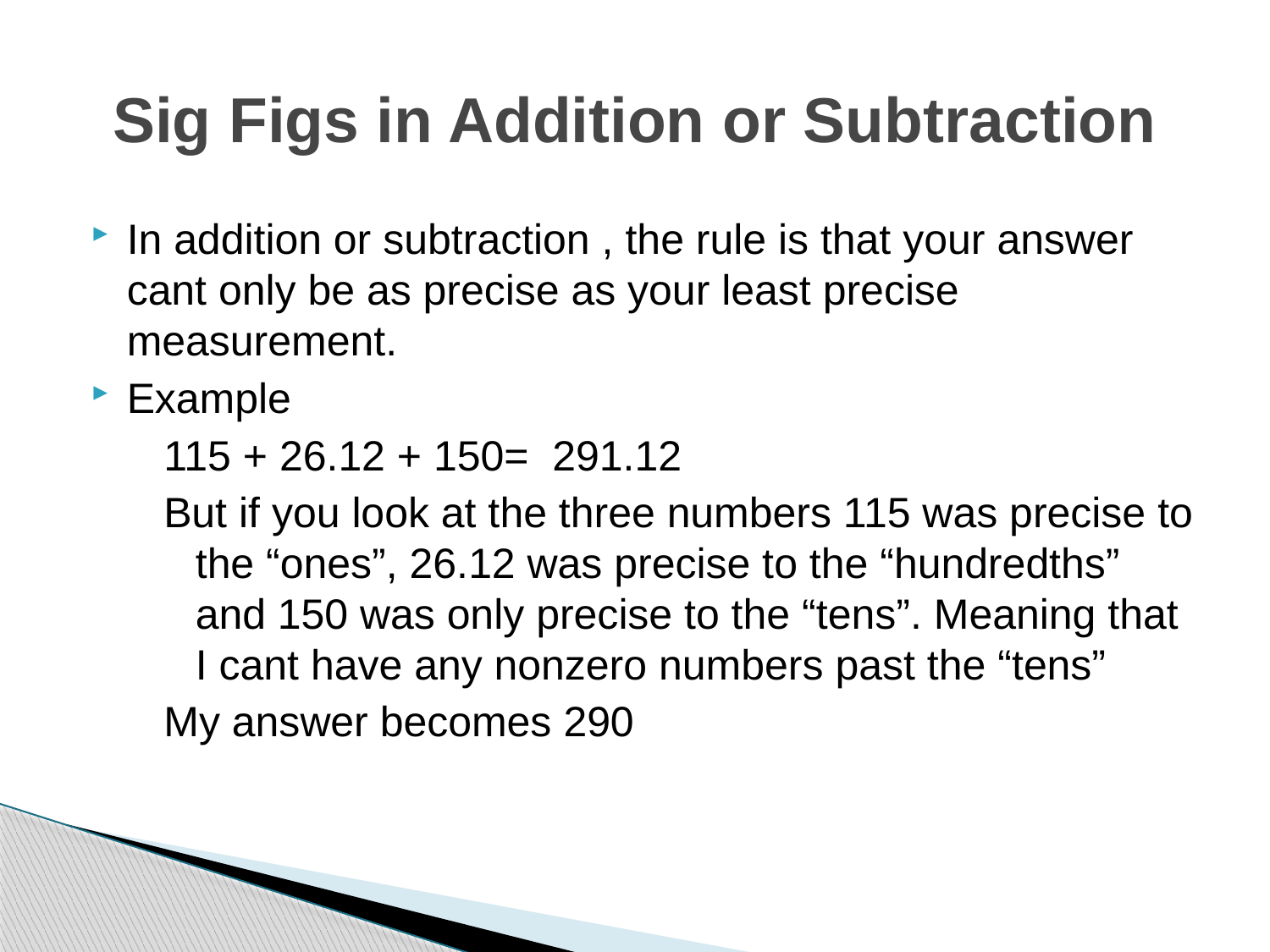

# Sig Figs in Addition or Subtraction
In addition or subtraction , the rule is that your answer cant only be as precise as your least precise measurement.
Example
115 + 26.12 + 150=  291.12
But if you look at the three numbers 115 was precise to the “ones”, 26.12 was precise to the “hundredths” and 150 was only precise to the “tens”. Meaning that I cant have any nonzero numbers past the “tens”
My answer becomes 290